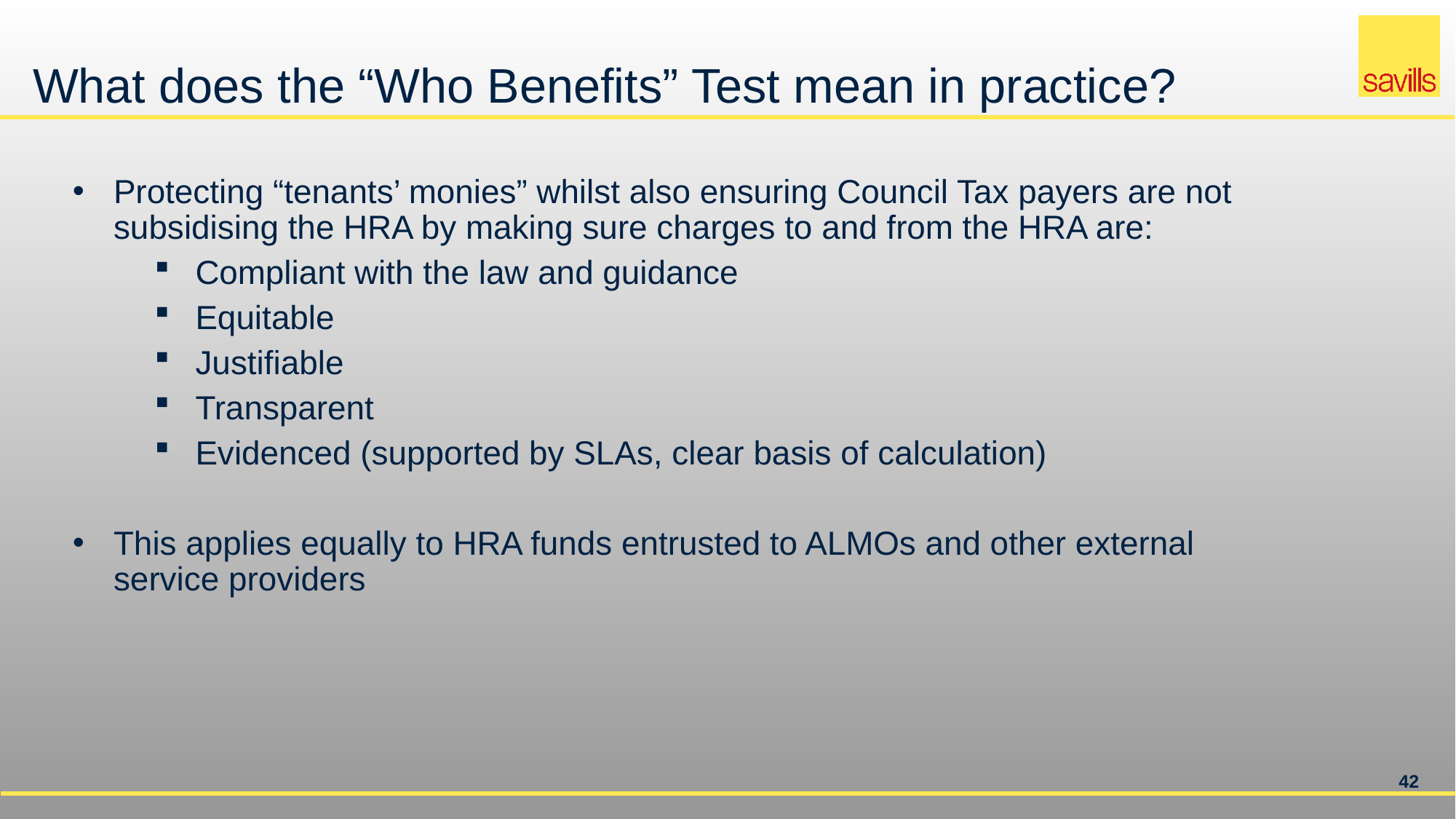

# What does the “Who Benefits” Test mean in practice?
Protecting “tenants’ monies” whilst also ensuring Council Tax payers are not subsidising the HRA by making sure charges to and from the HRA are:
Compliant with the law and guidance
Equitable
Justifiable
Transparent
Evidenced (supported by SLAs, clear basis of calculation)

This applies equally to HRA funds entrusted to ALMOs and other external service providers

42